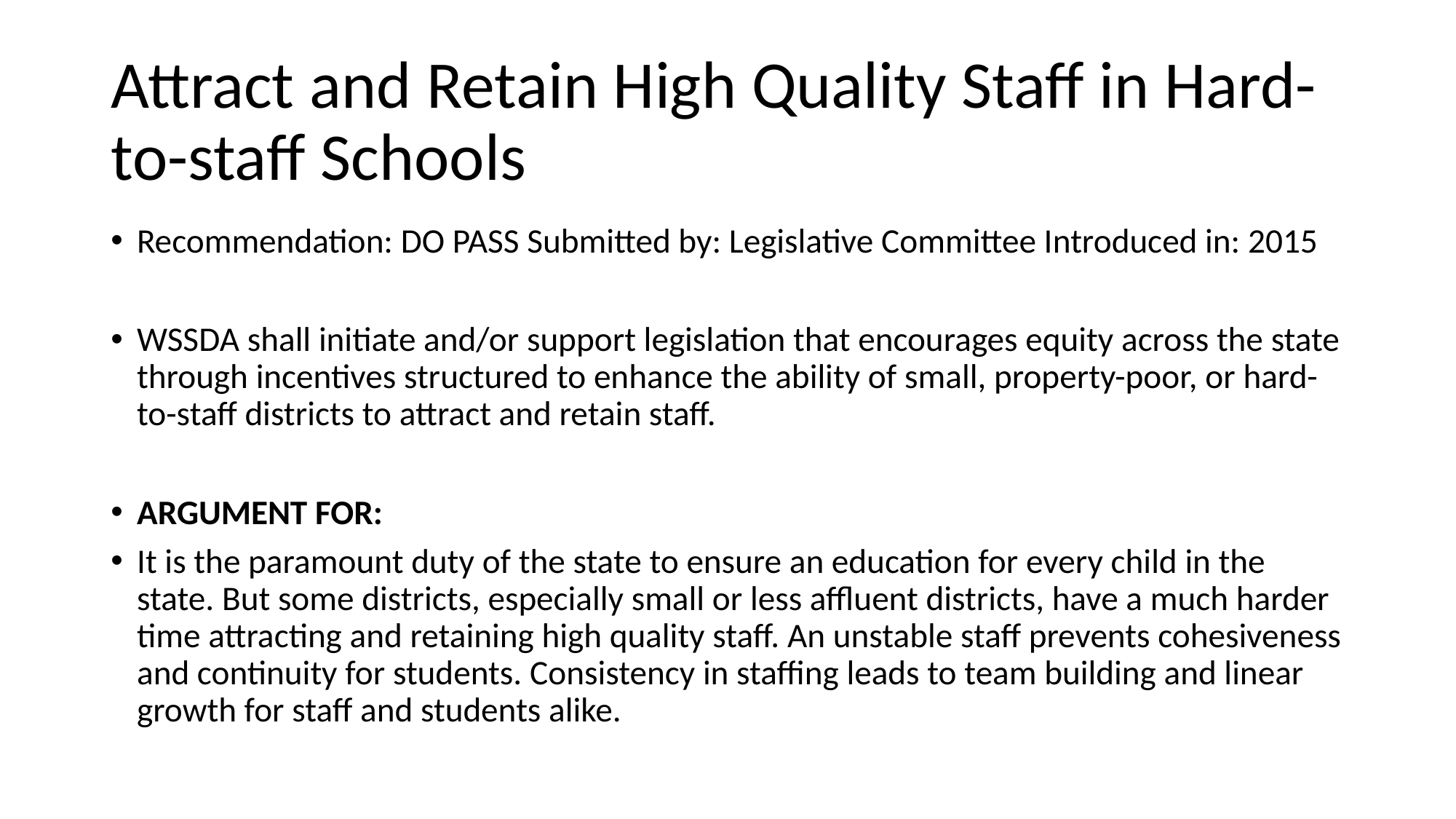

# Attract and Retain High Quality Staff in Hard-to-staff Schools
Recommendation: DO PASS Submitted by: Legislative Committee Introduced in: 2015

WSSDA shall initiate and/or support legislation that encourages equity across the state through incentives structured to enhance the ability of small, property-poor, or hard-to-staff districts to attract and retain staff.

ARGUMENT FOR:
It is the paramount duty of the state to ensure an education for every child in the state. But some districts, especially small or less affluent districts, have a much harder time attracting and retaining high quality staff. An unstable staff prevents cohesiveness and continuity for students. Consistency in staffing leads to team building and linear growth for staff and students alike.